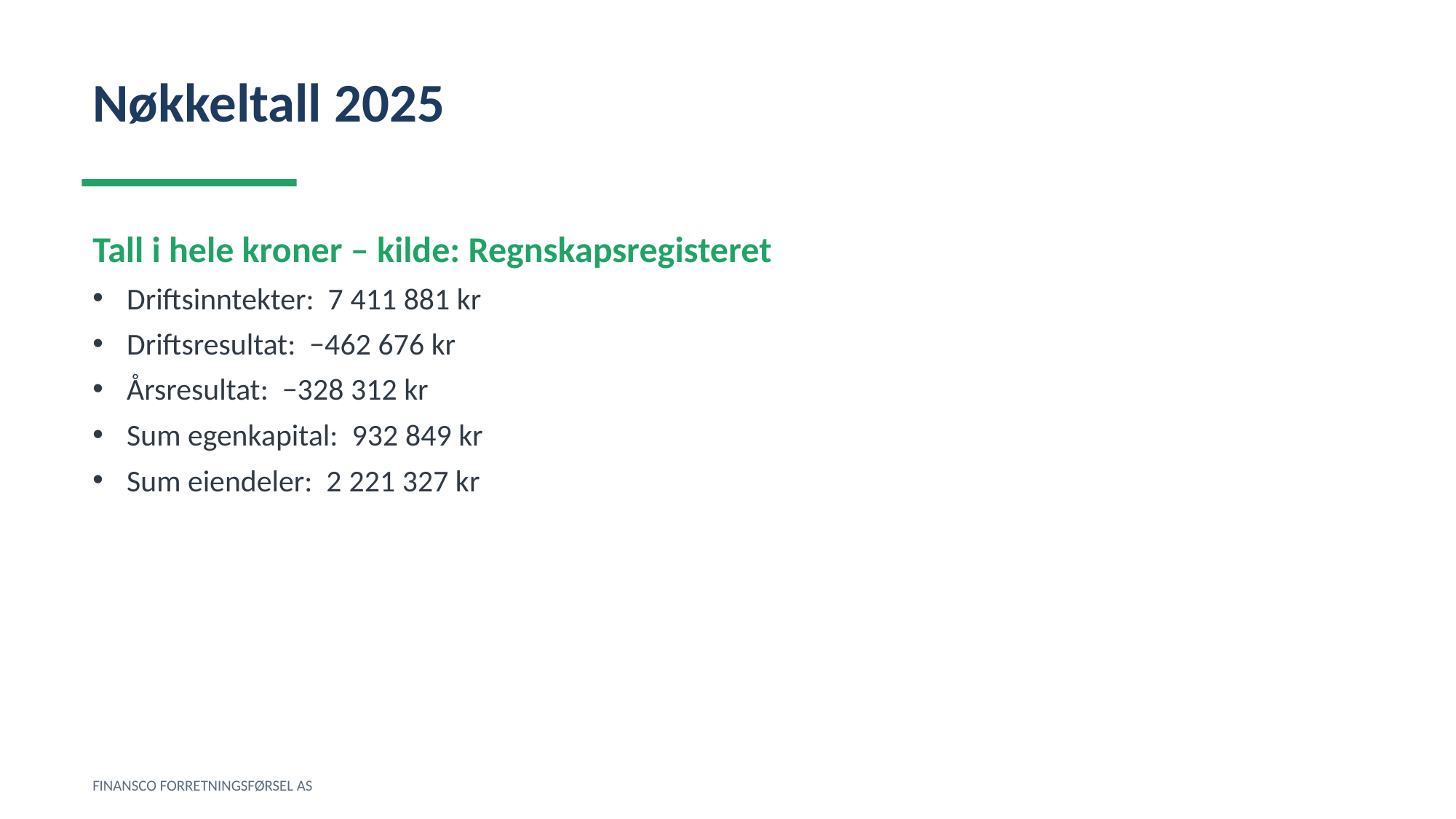

Nøkkeltall 2025

Tall i hele kroner – kilde: Regnskapsregisteret
Driftsinntekter:  7 411 881 kr
Driftsresultat:  −462 676 kr
Årsresultat:  −328 312 kr
Sum egenkapital:  932 849 kr
Sum eiendeler:  2 221 327 kr
FINANSCO FORRETNINGSFØRSEL AS